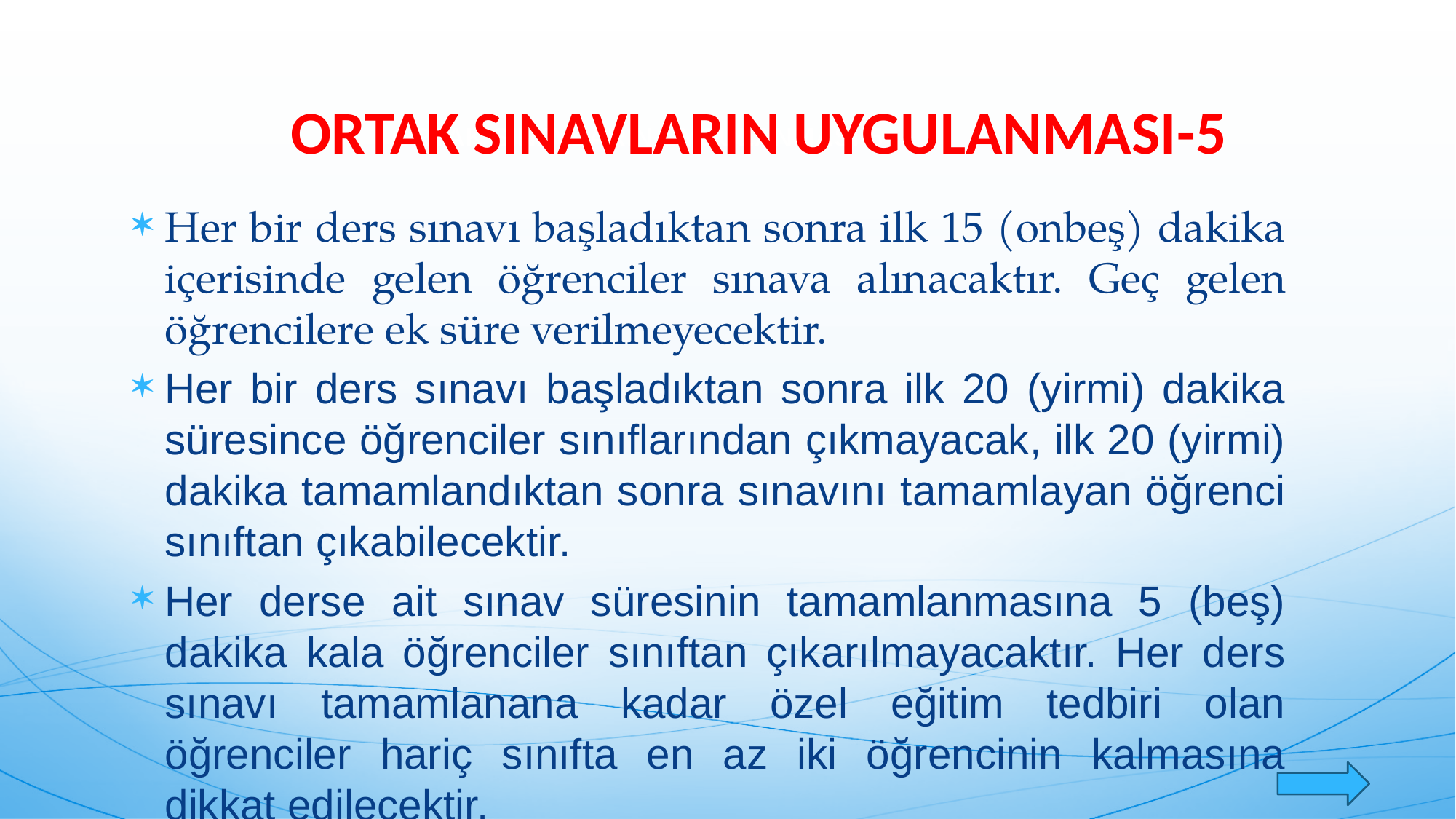

# ORTAK SINAVLARIN UYGULANMASI-5
ORTAK SINAVLARIN UYGULANMASI-5
Her bir ders sınavı başladıktan sonra ilk 15 (onbeş) dakika içerisinde gelen öğrenciler sınava alınacaktır. Geç gelen öğrencilere ek süre verilmeyecektir.
Her bir ders sınavı başladıktan sonra ilk 20 (yirmi) dakika süresince öğrenciler sınıflarından çıkmayacak, ilk 20 (yirmi) dakika tamamlandıktan sonra sınavını tamamlayan öğrenci sınıftan çıkabilecektir.
Her derse ait sınav süresinin tamamlanmasına 5 (beş) dakika kala öğrenciler sınıftan çıkarılmayacaktır. Her ders sınavı tamamlanana kadar özel eğitim tedbiri olan öğrenciler hariç sınıfta en az iki öğrencinin kalmasına dikkat edilecektir.